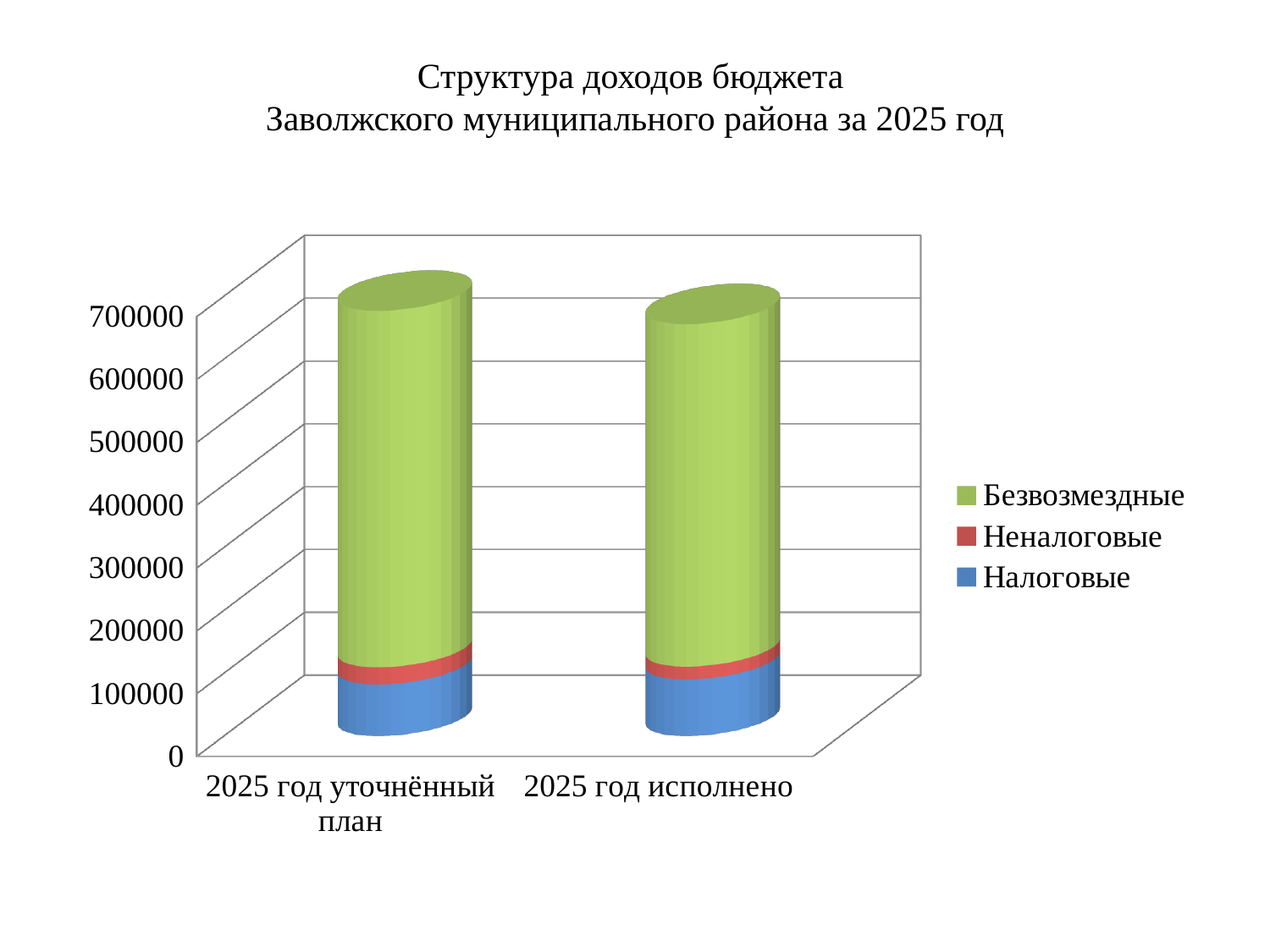

# Структура доходов бюджета Заволжского муниципального района за 2025 год

[unsupported chart]